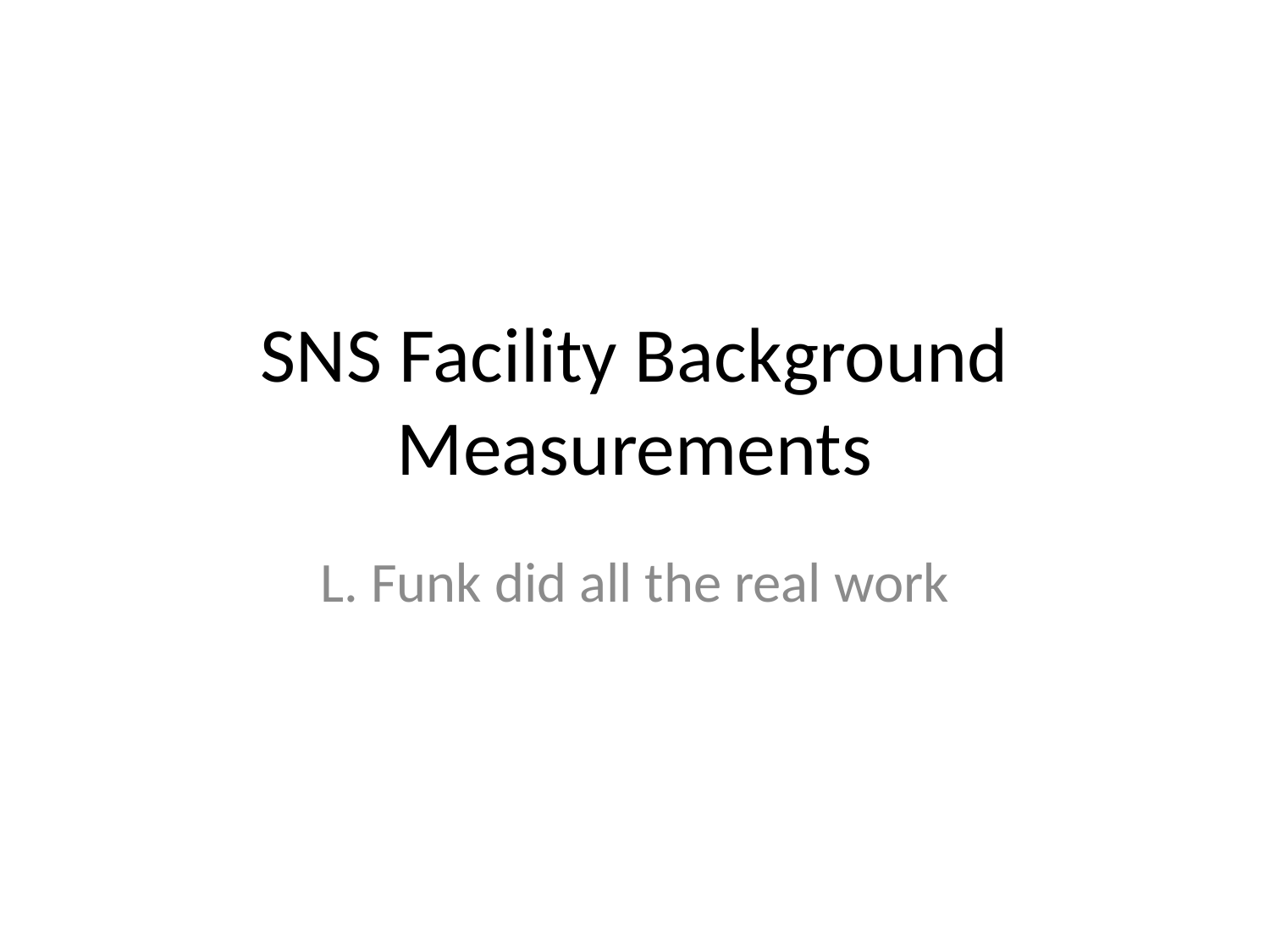

# SNS Facility Background Measurements
L. Funk did all the real work